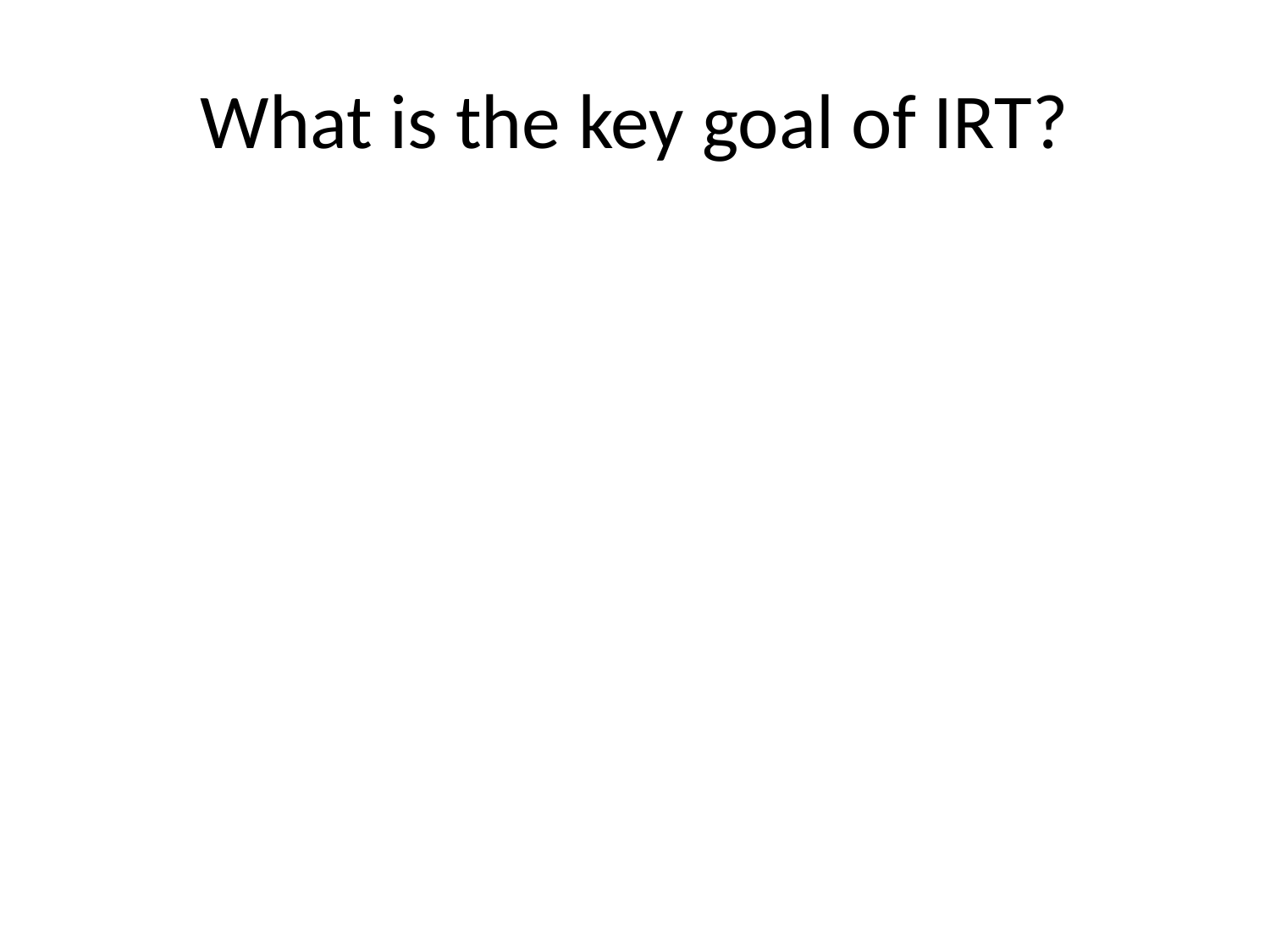

# What is the key goal of IRT?